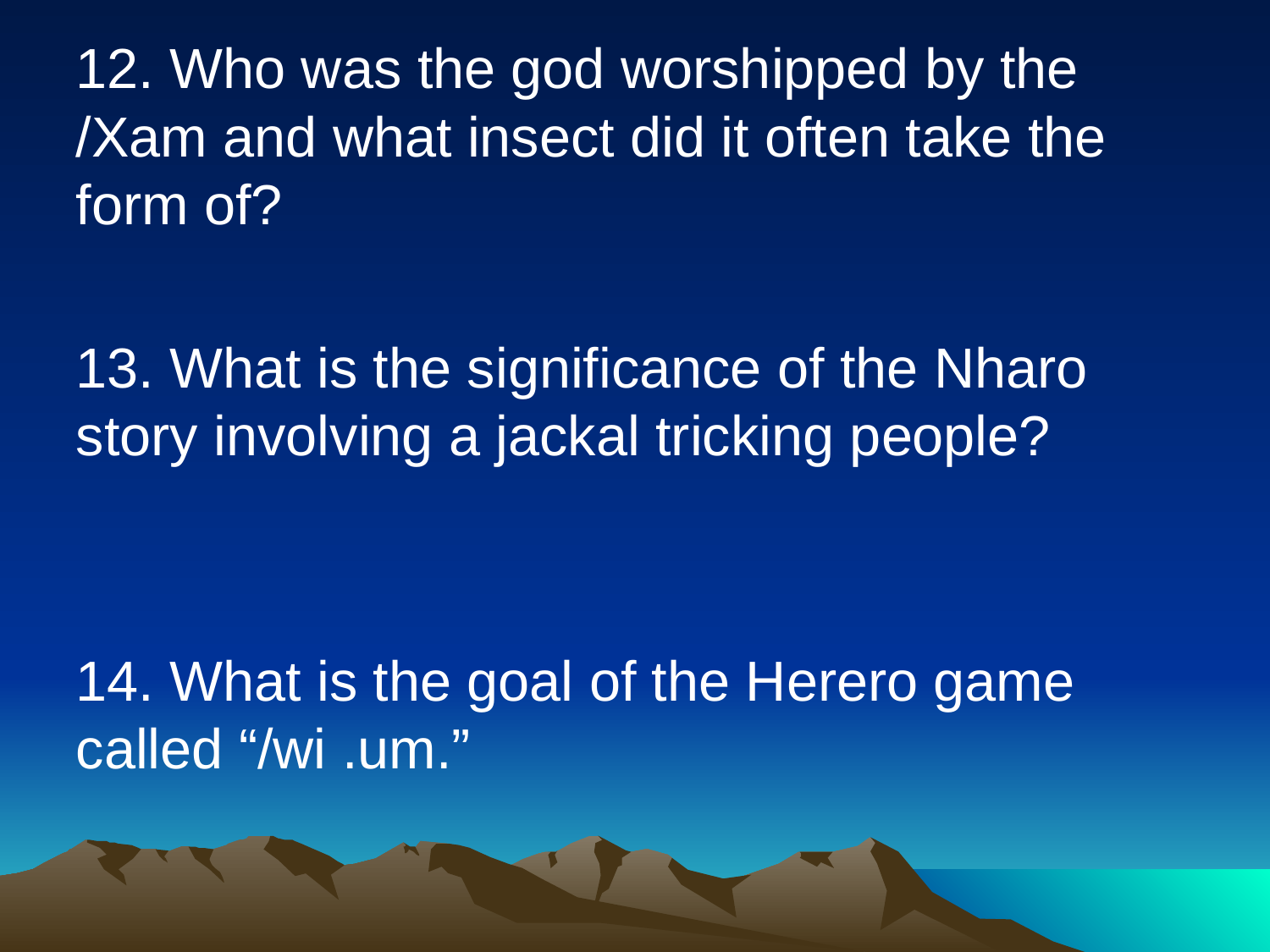

12. Who was the god worshipped by the /Xam and what insect did it often take the form of?

13. What is the significance of the Nharo story involving a jackal tricking people?

14. What is the goal of the Herero game called “/wi .um.”